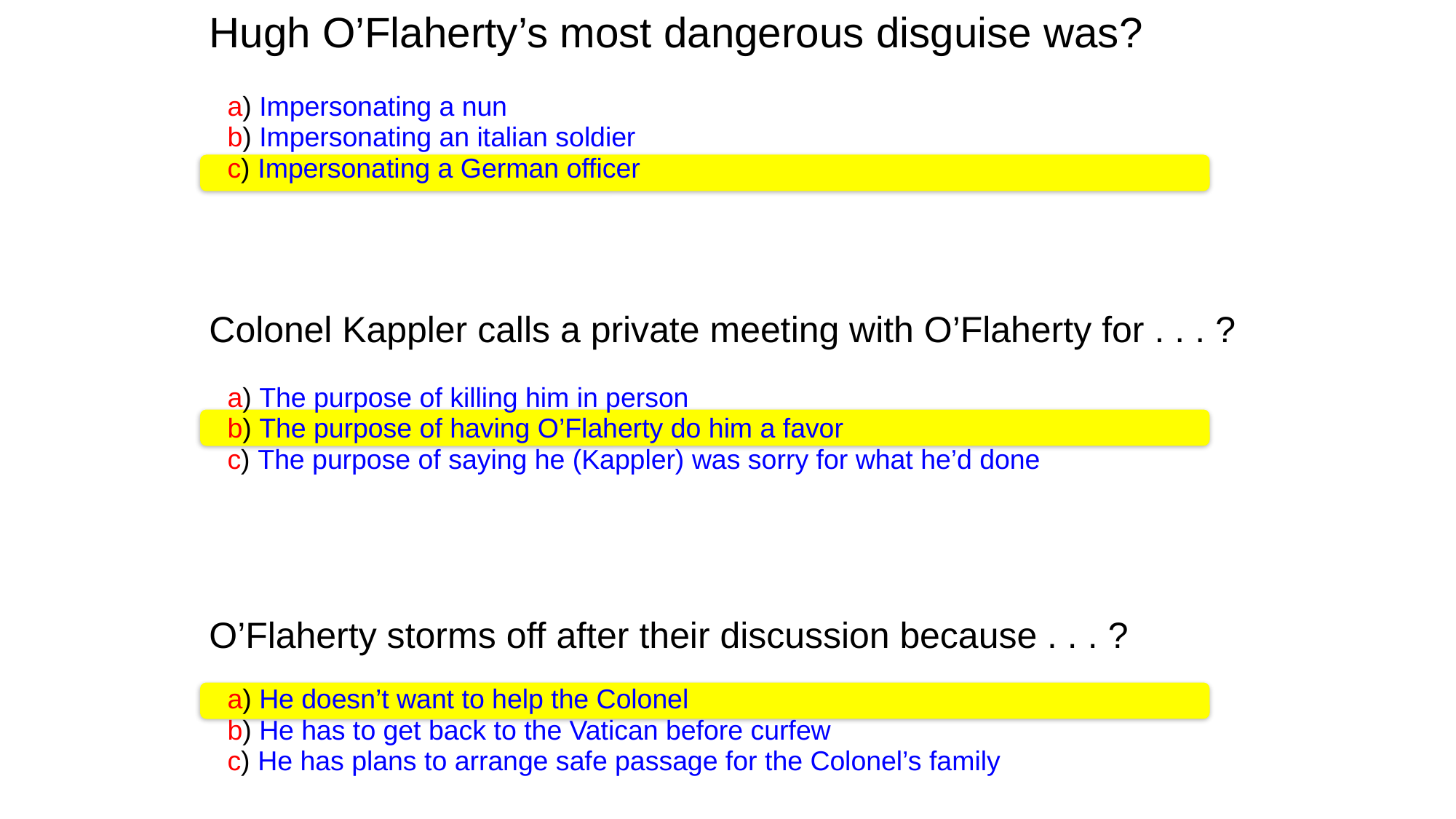

Hugh O’Flaherty’s most dangerous disguise was?
a) Impersonating a nun
b) Impersonating an italian soldier
c) Impersonating a German officer

Colonel Kappler calls a private meeting with O’Flaherty for . . . ?
a) The purpose of killing him in person
b) The purpose of having O’Flaherty do him a favor
c) The purpose of saying he (Kappler) was sorry for what he’d done

O’Flaherty storms off after their discussion because . . . ?

a) He doesn’t want to help the Colonel
b) He has to get back to the Vatican before curfew
c) He has plans to arrange safe passage for the Colonel’s family